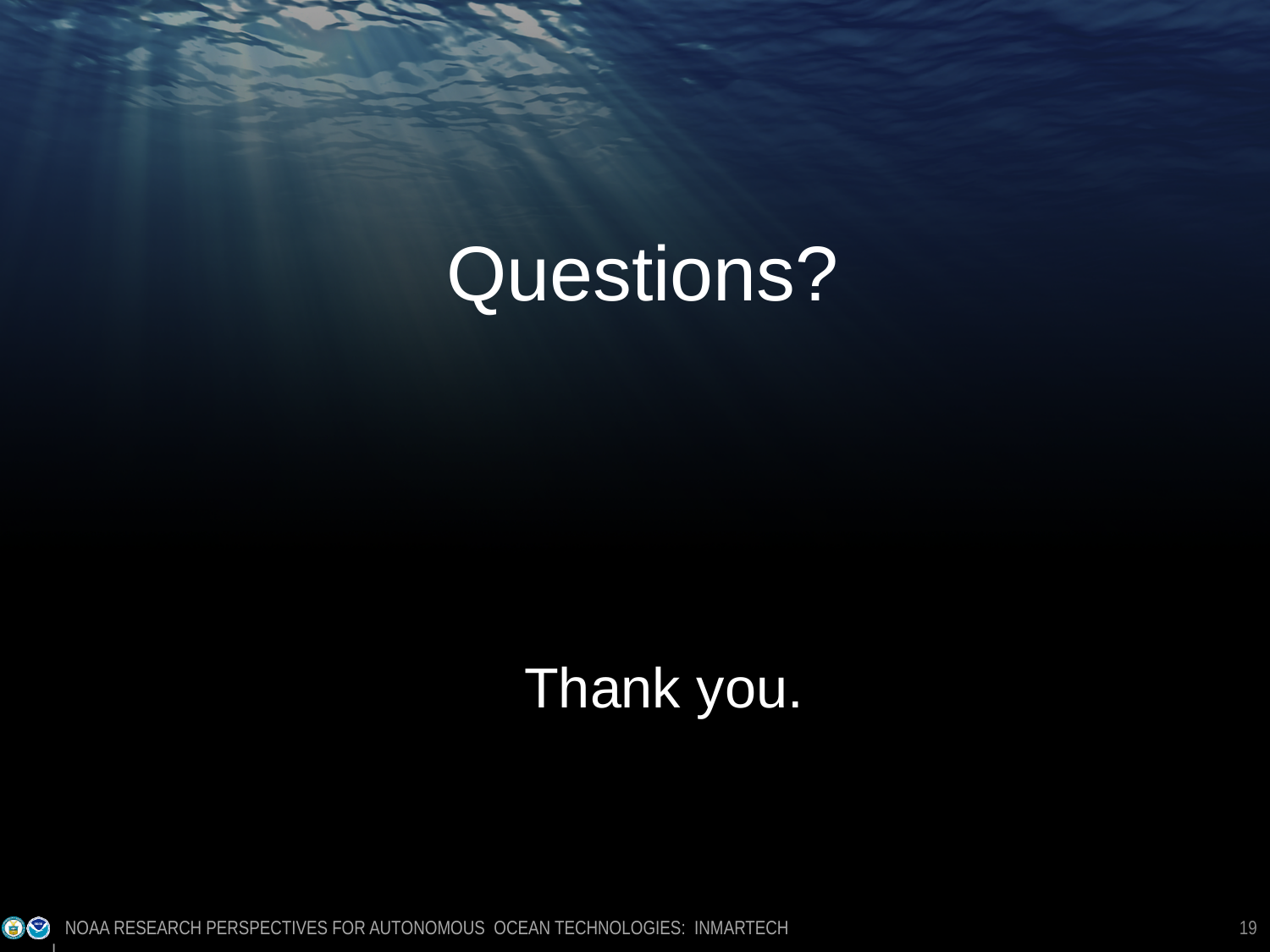

# Questions?
Thank you.

   NOAA RESEARCH PERSPECTIVES FOR AUTONOMOUS  OCEAN TECHNOLOGIES:  INMARTECH
I
19